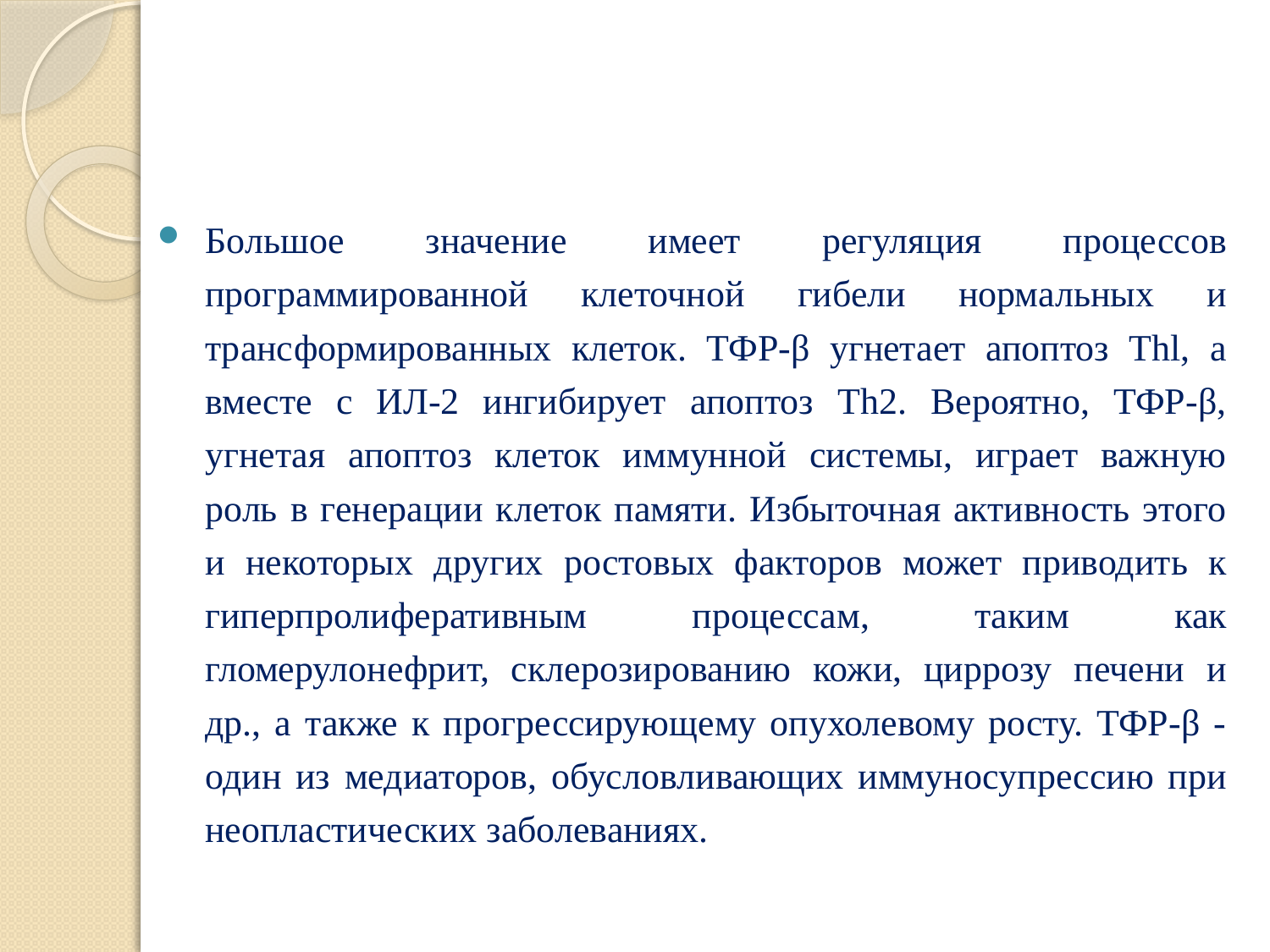

#
Большое значение имеет регуляция процессов программированной клеточной гибели нормальных и трансформированных клеток. ТФР-β угнетает апоптоз Thl, а вместе с ИЛ-2 ингибирует апоптоз Th2. Вероятно, ТФР-β, угнетая апоптоз клеток иммунной системы, играет важную роль в генерации клеток памяти. Избыточная активность этого и некоторых других ростовых факторов может приводить к гиперпролиферативным процессам, таким как гломерулонефрит, склерозированию кожи, циррозу печени и др., а также к прогрессирующему опухолевому росту. ТФР-β - один из медиаторов, обусловливающих иммуносупрессию при неопластических заболеваниях.